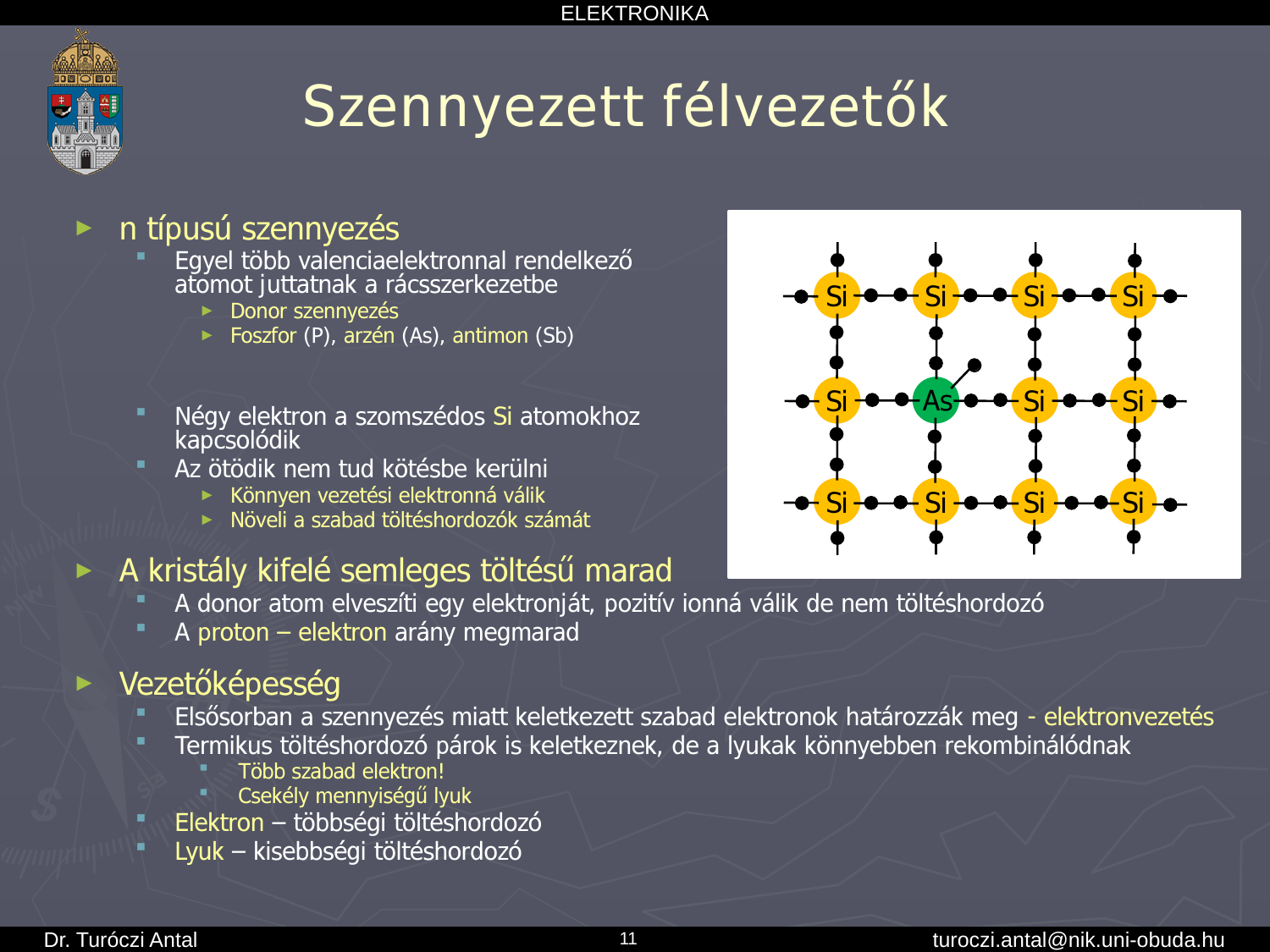

# Szennyezett félvezetők
n típusú szennyezés
Egyel több valenciaelektronnal rendelkező atomot juttatnak a rácsszerkezetbe
Donor szennyezés
Foszfor (P), arzén (As), antimon (Sb)

Négy elektron a szomszédos Si atomokhoz kapcsolódik
Az ötödik nem tud kötésbe kerülni
Könnyen vezetési elektronná válik
Növeli a szabad töltéshordozók számát

Si

Si

Si

Si

As
Si

Si

Si

Si

Si

Si

Si

A kristály kifelé semleges töltésű marad
A donor atom elveszíti egy elektronját, pozitív ionná válik de nem töltéshordozó
A proton – elektron arány megmarad

Vezetőképesség
Elsősorban a szennyezés miatt keletkezett szabad elektronok határozzák meg - elektronvezetés
Termikus töltéshordozó párok is keletkeznek, de a lyukak könnyebben rekombinálódnak
Több szabad elektron!
Csekély mennyiségű lyuk
Elektron – többségi töltéshordozó
Lyuk – kisebbségi töltéshordozó

11